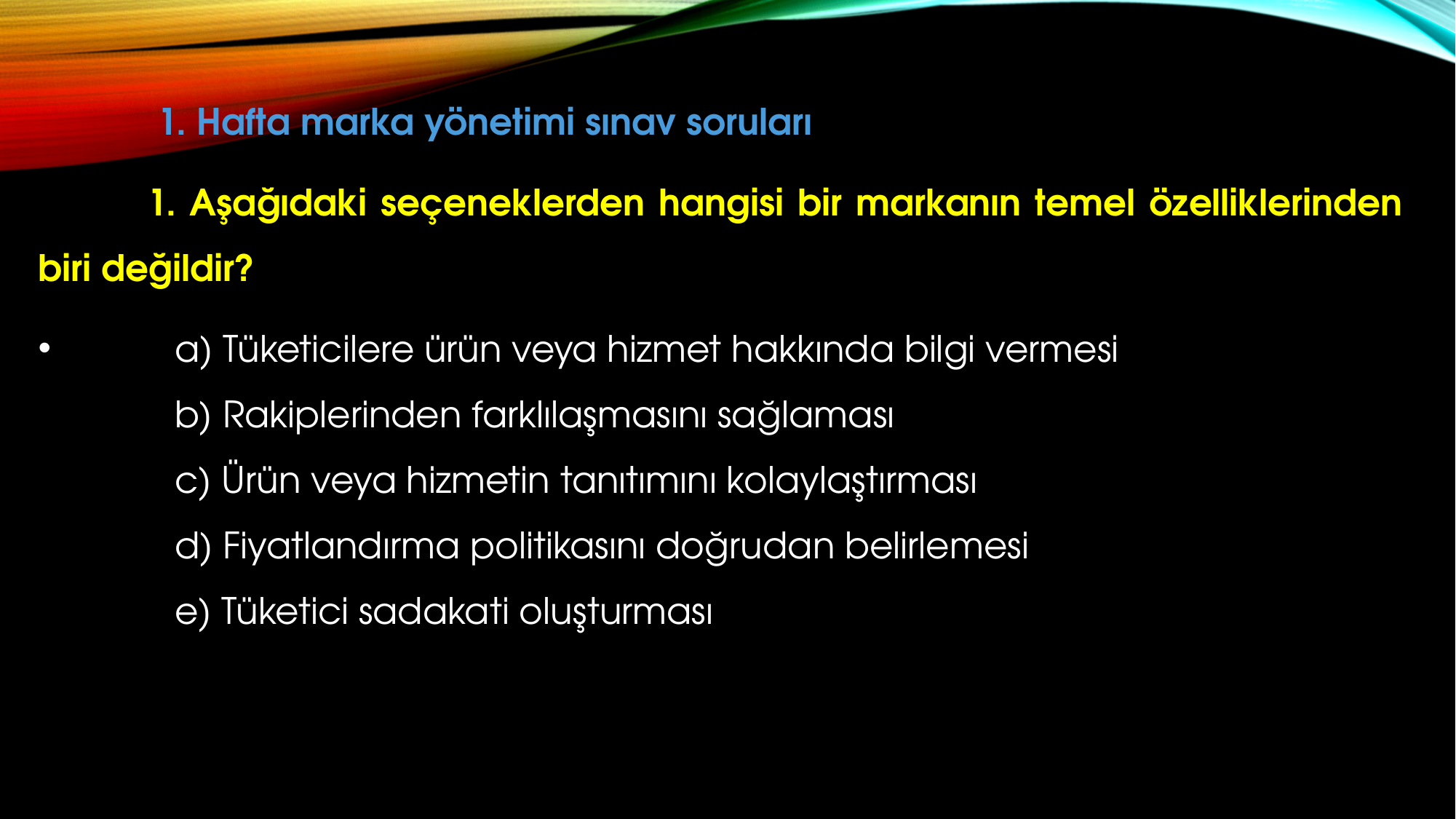

1. Hafta marka yönetimi sınav soruları
	1. Aşağıdaki seçeneklerden hangisi bir markanın temel özelliklerinden biri değildir?
	a) Tüketicilere ürün veya hizmet hakkında bilgi vermesi
	b) Rakiplerinden farklılaşmasını sağlaması
	c) Ürün veya hizmetin tanıtımını kolaylaştırması
	d) Fiyatlandırma politikasını doğrudan belirlemesi
	e) Tüketici sadakati oluşturması